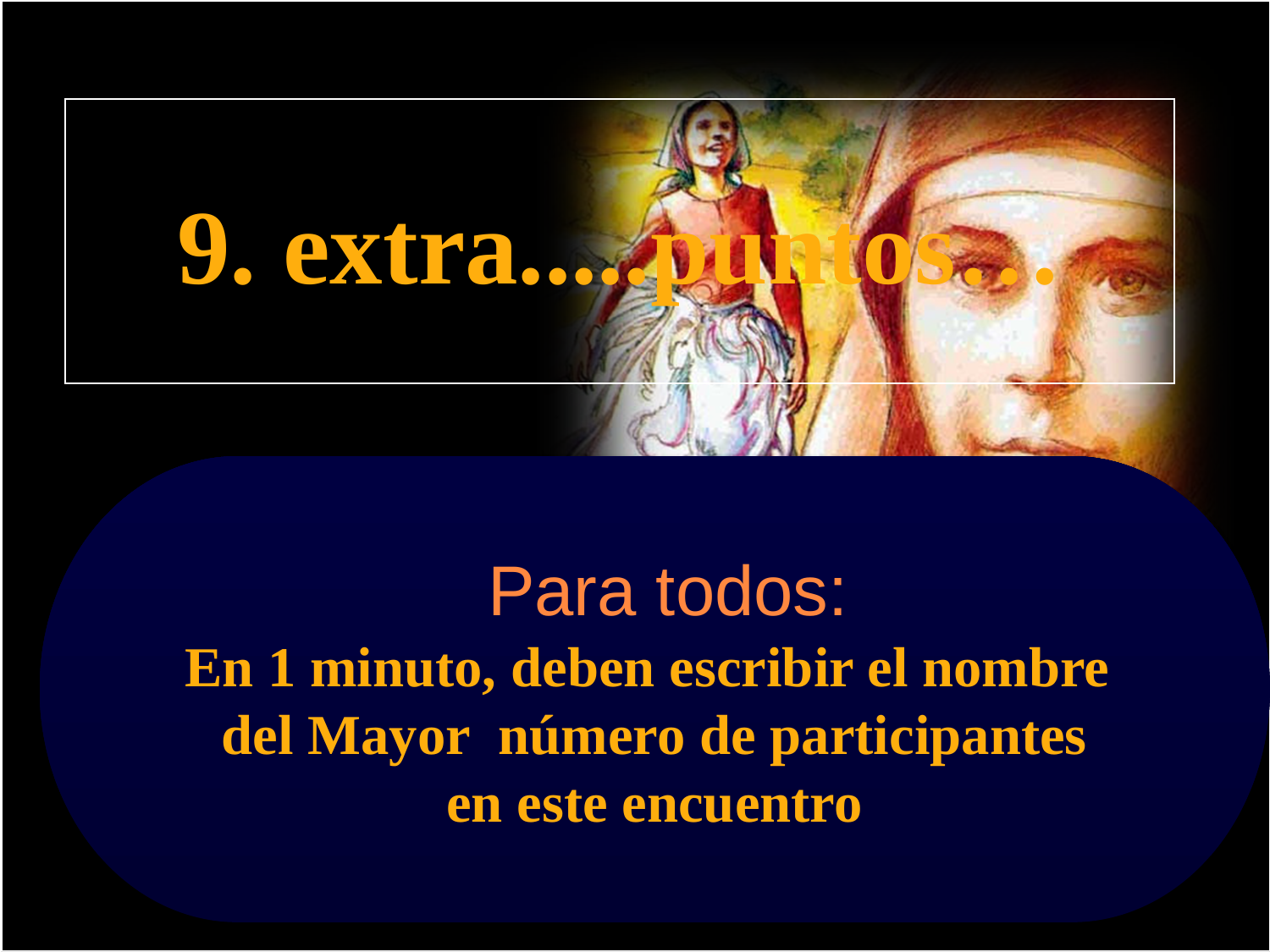

# 9. extra.....puntos…
     Para todos:
En 1 minuto, deben escribir el nombre
 del Mayor  número de participantes
en este encuentro

A) !Sorpresa..................!

B) !Sorpresa..................!

C) !Sorpresa..................!

D) !Sorpresa..................!